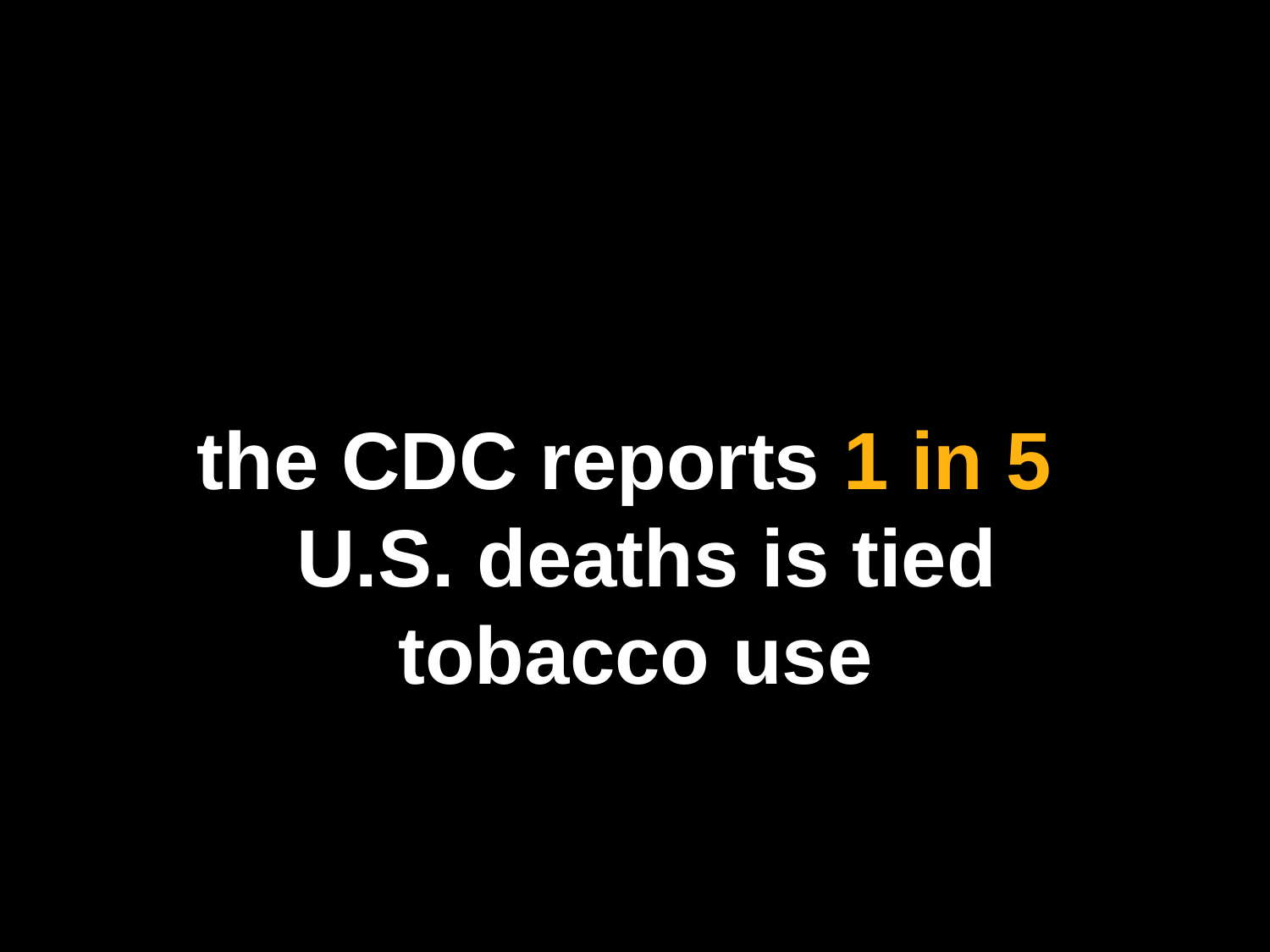

the CDC reports 1 in 5 U.S. deaths is tied tobacco use